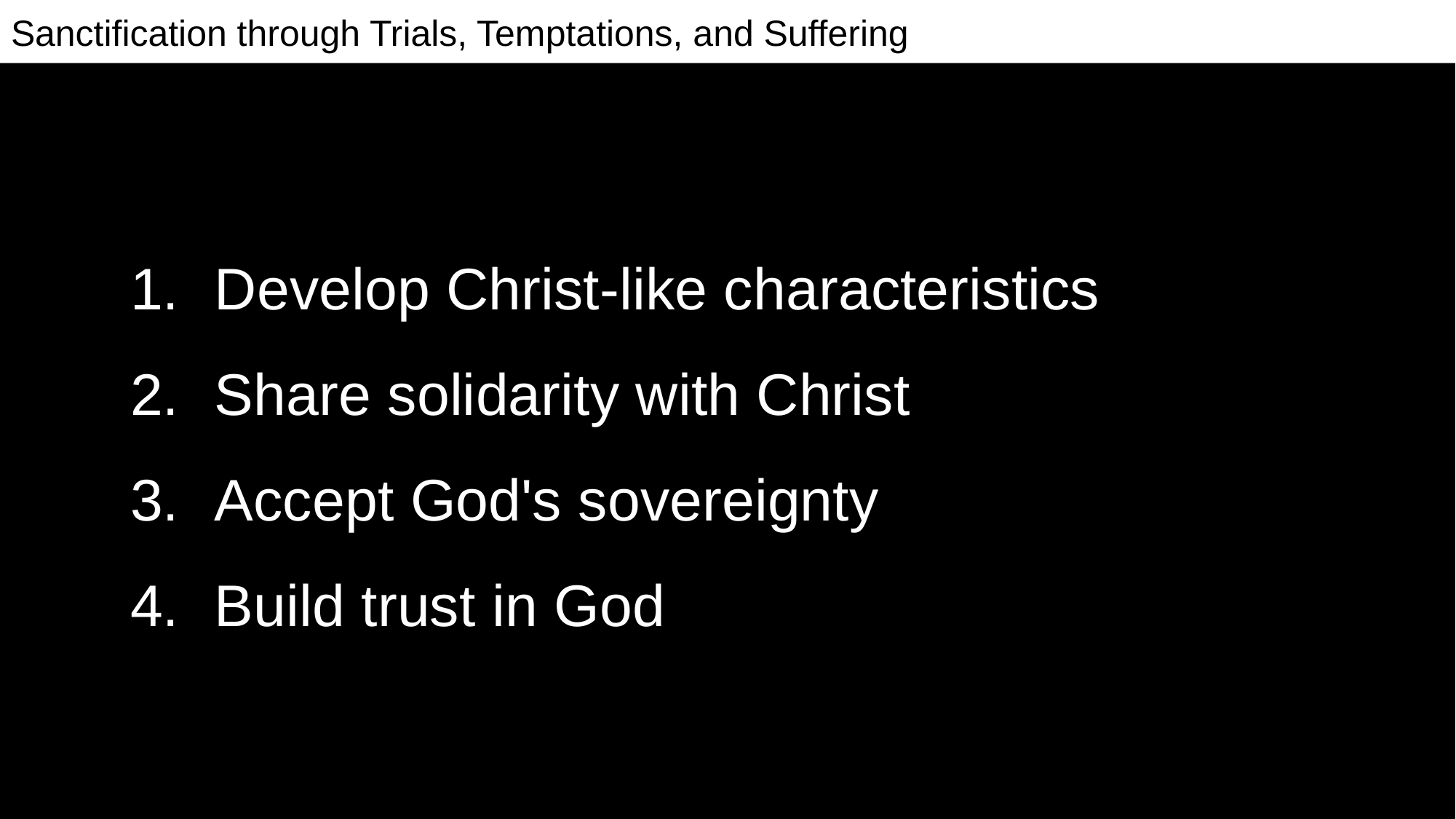

Develop Christ-like characteristics
Share solidarity with Christ
Accept God's sovereignty
Build trust in God